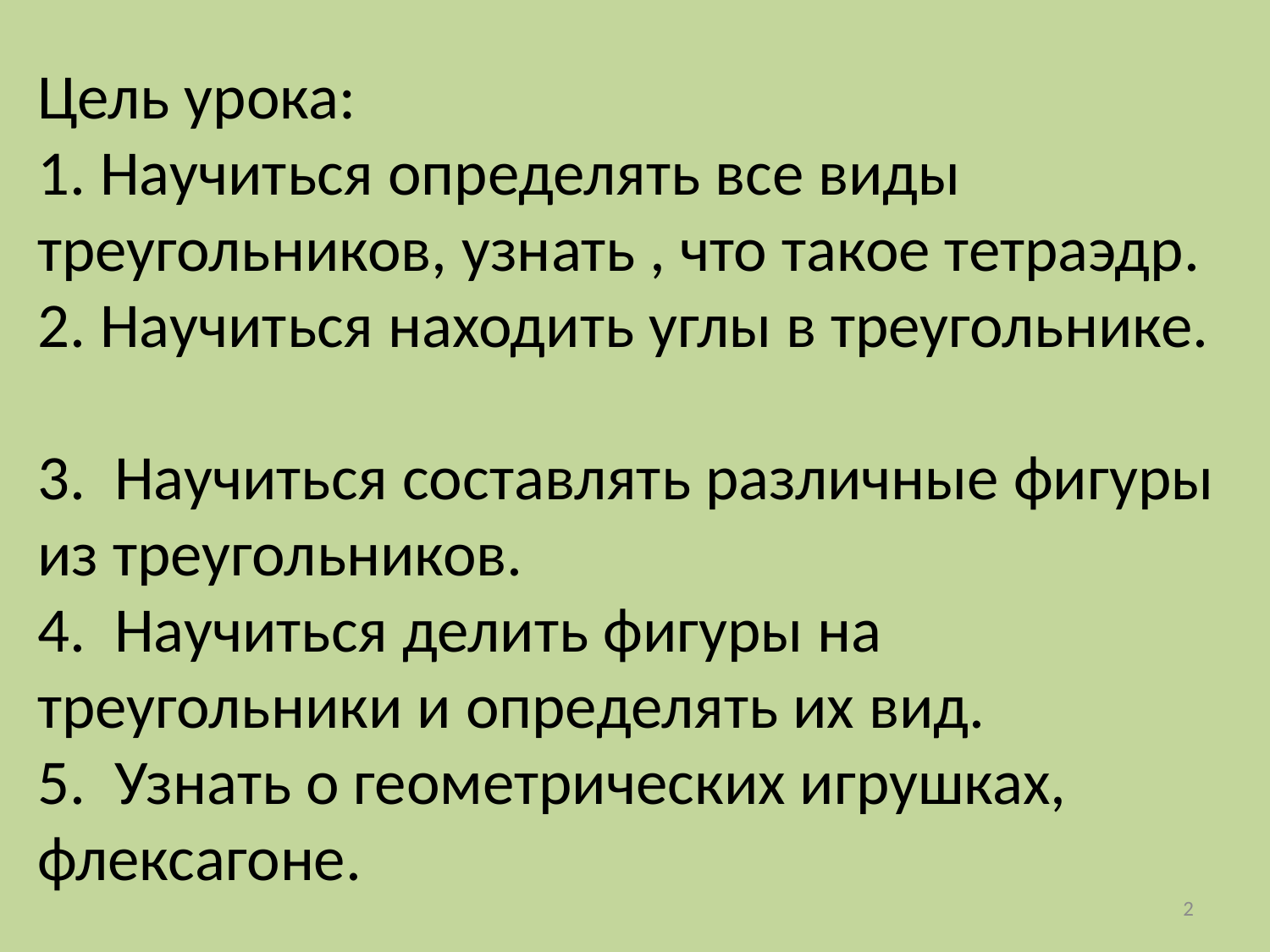

# Цель урока: 1. Научиться определять все виды треугольников, узнать , что такое тетраэдр. 2. Научиться находить углы в треугольнике. 3.  Научиться составлять различные фигуры из треугольников. 4.  Научиться делить фигуры на треугольники и определять их вид. 5.  Узнать о геометрических игрушках, флексагоне.
2